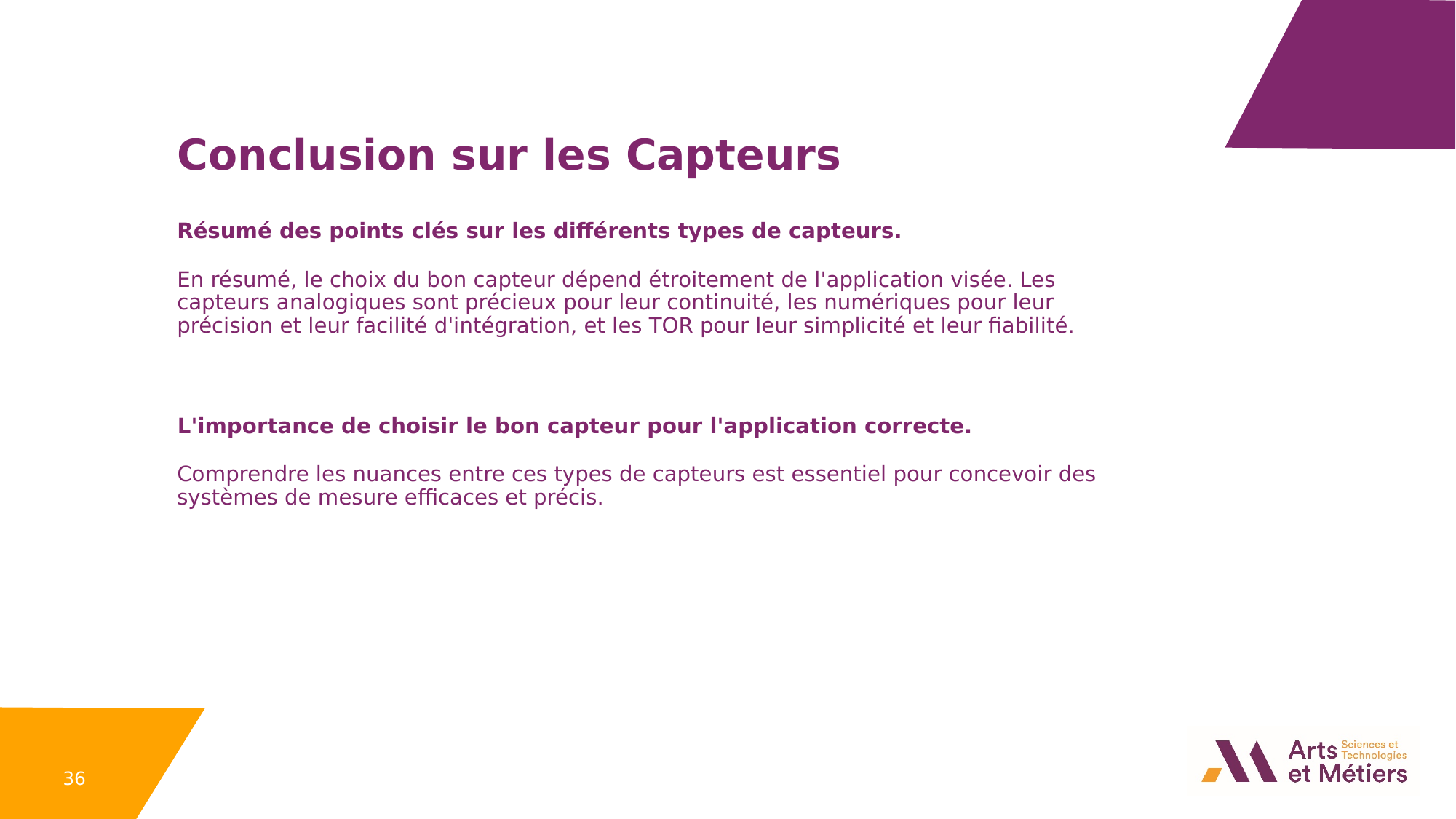

Conclusion sur les Capteurs
Résumé des points clés sur les différents types de capteurs.
En résumé, le choix du bon capteur dépend étroitement de l'application visée. Les capteurs analogiques sont précieux pour leur continuité, les numériques pour leur précision et leur facilité d'intégration, et les TOR pour leur simplicité et leur fiabilité.
L'importance de choisir le bon capteur pour l'application correcte.
Comprendre les nuances entre ces types de capteurs est essentiel pour concevoir des systèmes de mesure efficaces et précis.
36